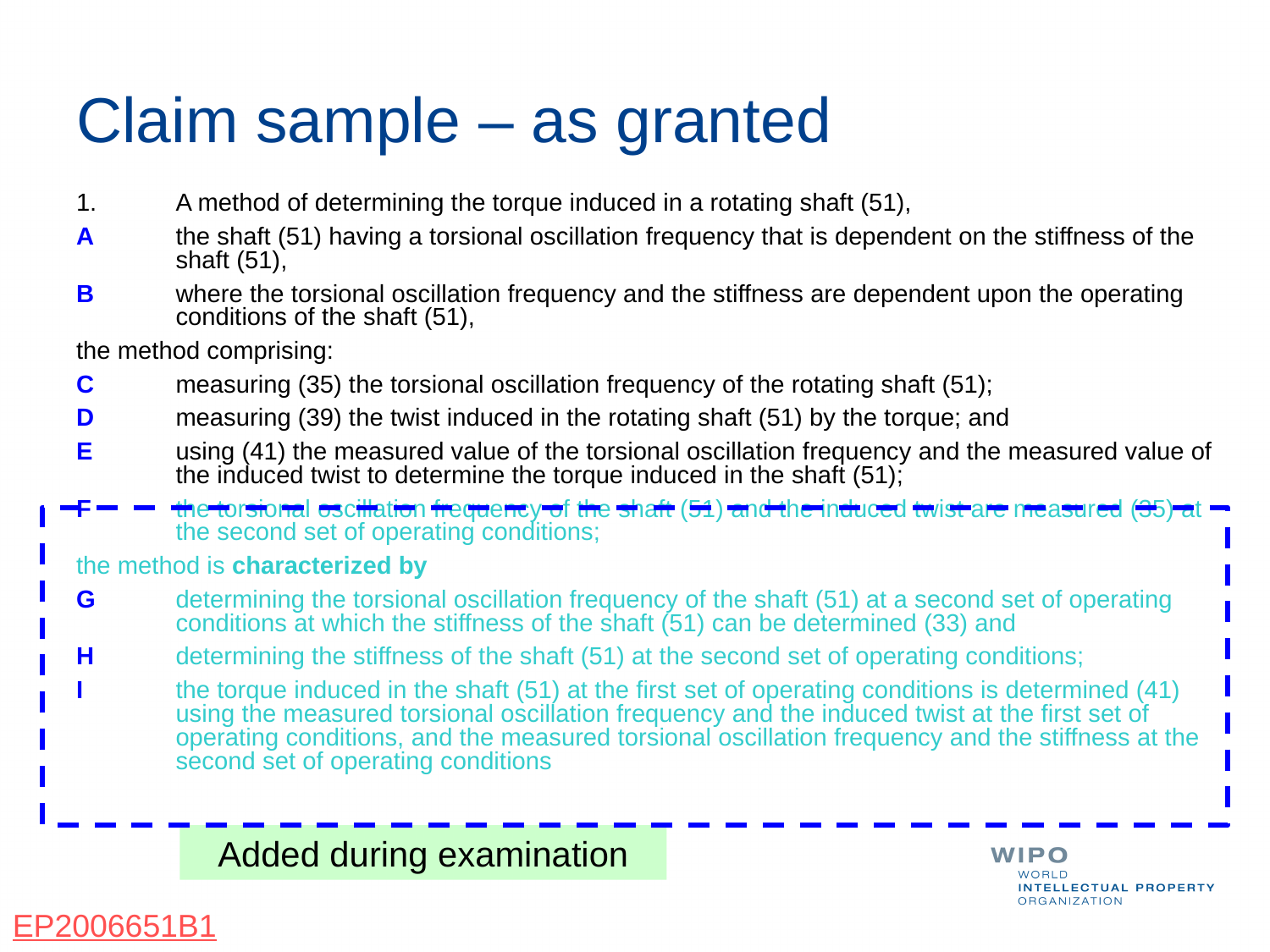

# Claim sample – as granted
1. 	A method of determining the torque induced in a rotating shaft (51),
A	the shaft (51) having a torsional oscillation frequency that is dependent on the stiffness of the shaft (51),
B	where the torsional oscillation frequency and the stiffness are dependent upon the operating conditions of the shaft (51),
the method comprising:
C	measuring (35) the torsional oscillation frequency of the rotating shaft (51);
D	measuring (39) the twist induced in the rotating shaft (51) by the torque; and
E	using (41) the measured value of the torsional oscillation frequency and the measured value of the induced twist to determine the torque induced in the shaft (51);
F	the torsional oscillation frequency of the shaft (51) and the induced twist are measured (35) at the second set of operating conditions;
the method is characterized by
G	determining the torsional oscillation frequency of the shaft (51) at a second set of operating conditions at which the stiffness of the shaft (51) can be determined (33) and
H	determining the stiffness of the shaft (51) at the second set of operating conditions;
I	the torque induced in the shaft (51) at the first set of operating conditions is determined (41) using the measured torsional oscillation frequency and the induced twist at the first set of operating conditions, and the measured torsional oscillation frequency and the stiffness at the second set of operating conditions

Added during examination
EP2006651B1